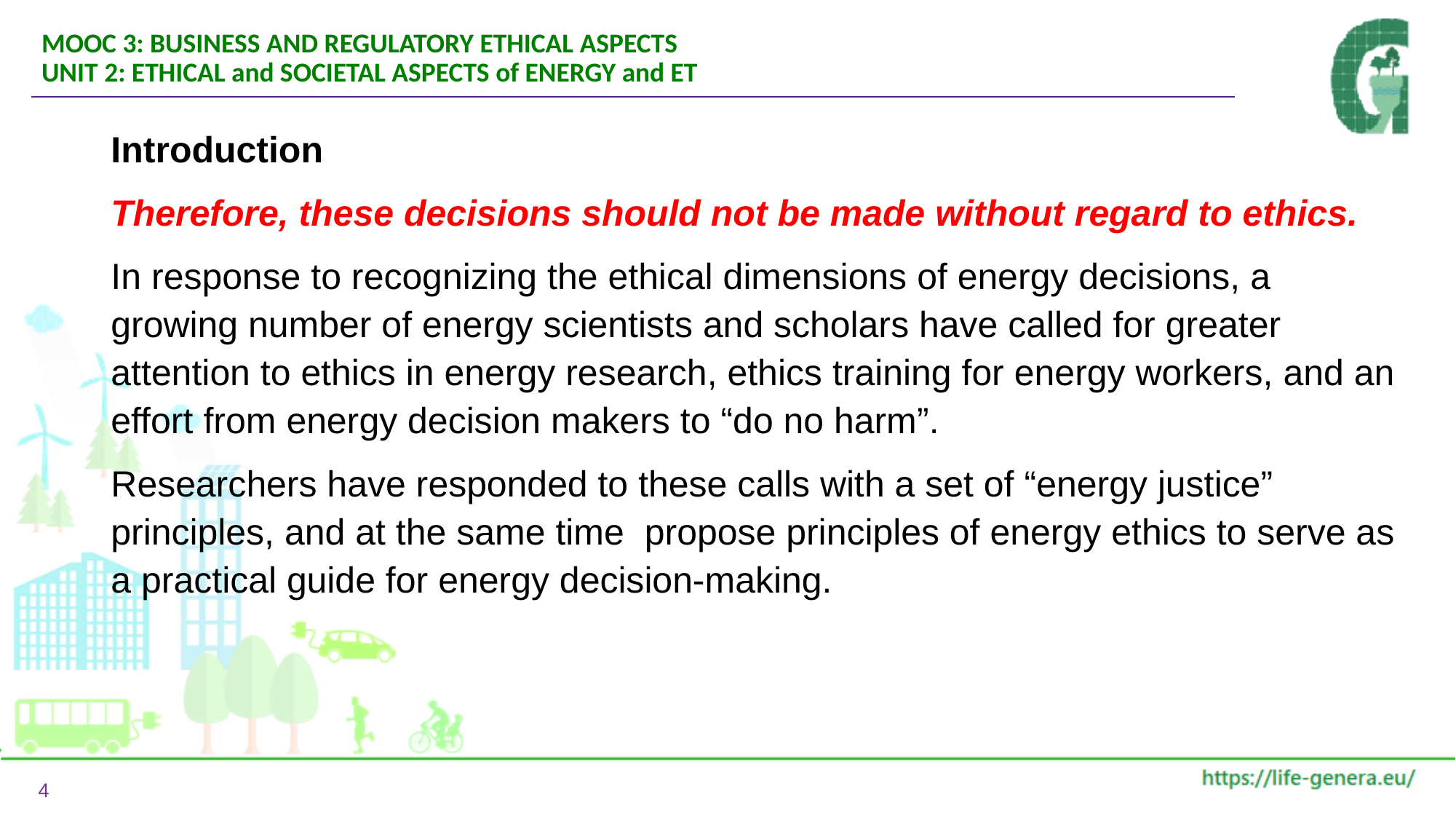

MOOC 3: BUSINESS AND REGULATORY ETHICAL ASPECTS
UNIT 2: ETHICAL and SOCIETAL ASPECTS of ENERGY and ET
Introduction
Therefore, these decisions should not be made without regard to ethics.
In response to recognizing the ethical dimensions of energy decisions, a growing number of energy scientists and scholars have called for greater attention to ethics in energy research, ethics training for energy workers, and an effort from energy decision makers to “do no harm”.
Researchers have responded to these calls with a set of “energy justice” principles, and at the same time  propose principles of energy ethics to serve as a practical guide for energy decision-making.
4